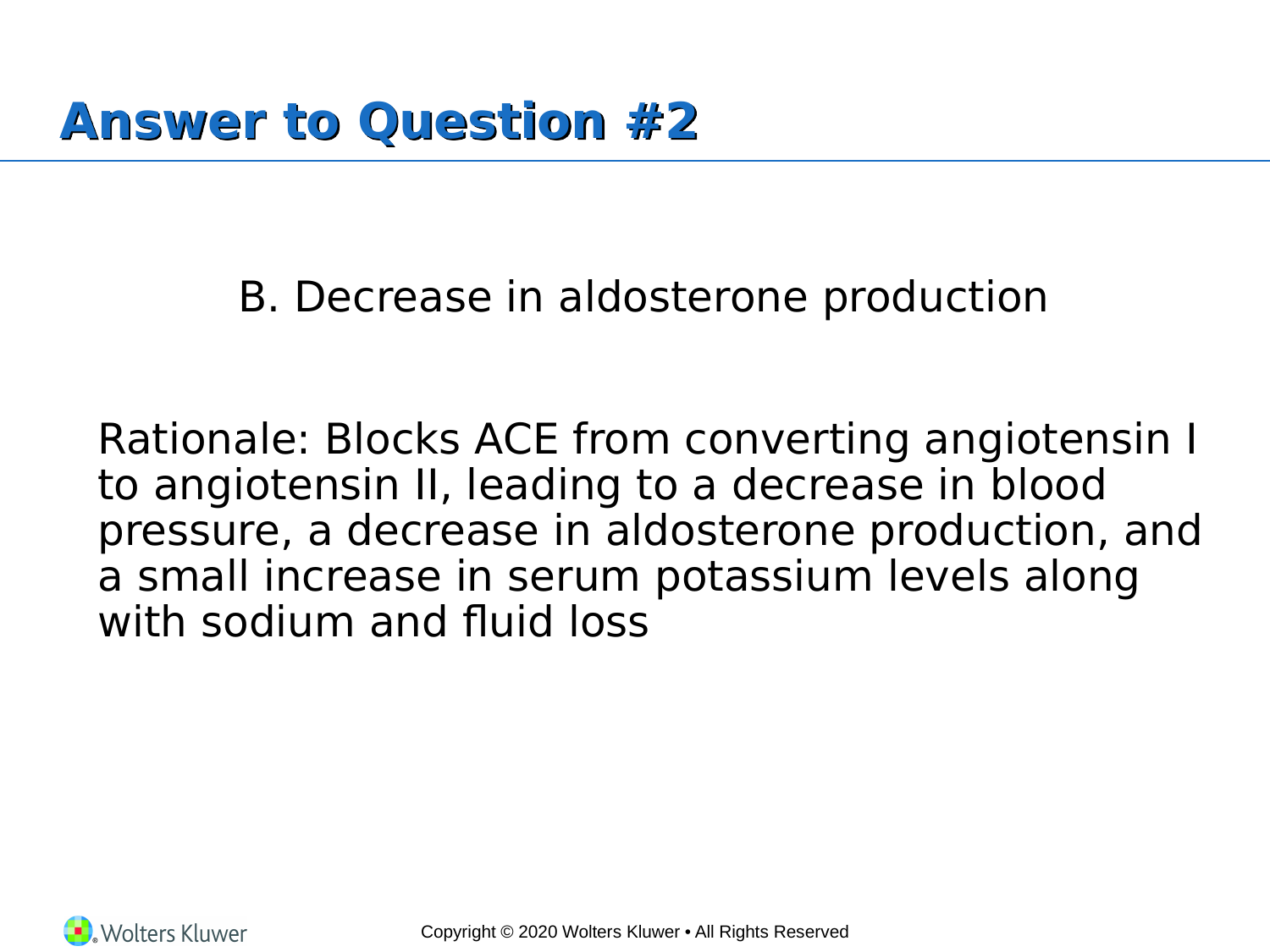

# Answer to Question #2

B. Decrease in aldosterone production

	Rationale: Blocks ACE from converting angiotensin I to angiotensin II, leading to a decrease in blood pressure, a decrease in aldosterone production, and a small increase in serum potassium levels along with sodium and fluid loss